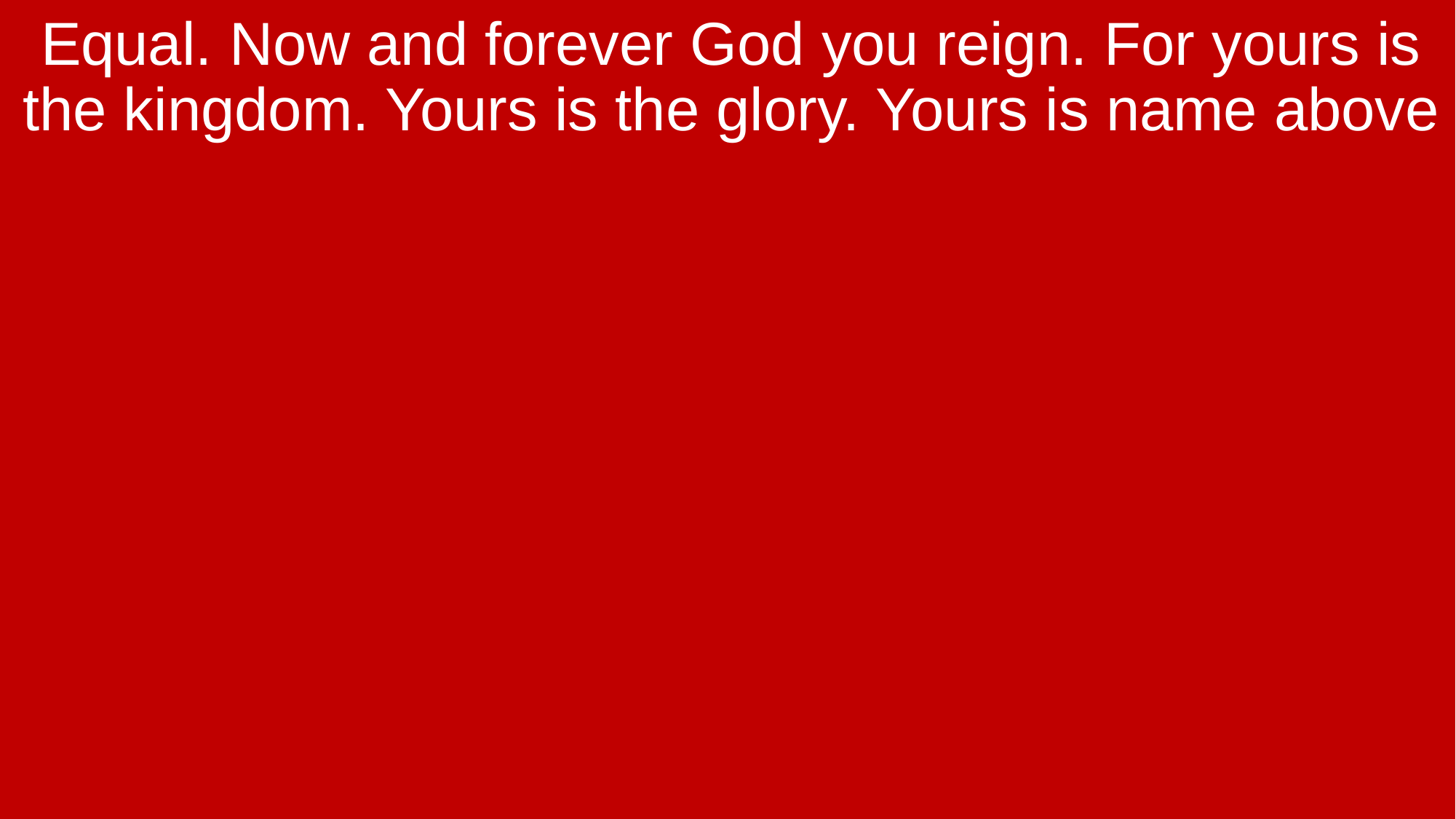

Equal. Now and forever God you reign. For yours is the kingdom. Yours is the glory. Yours is name above